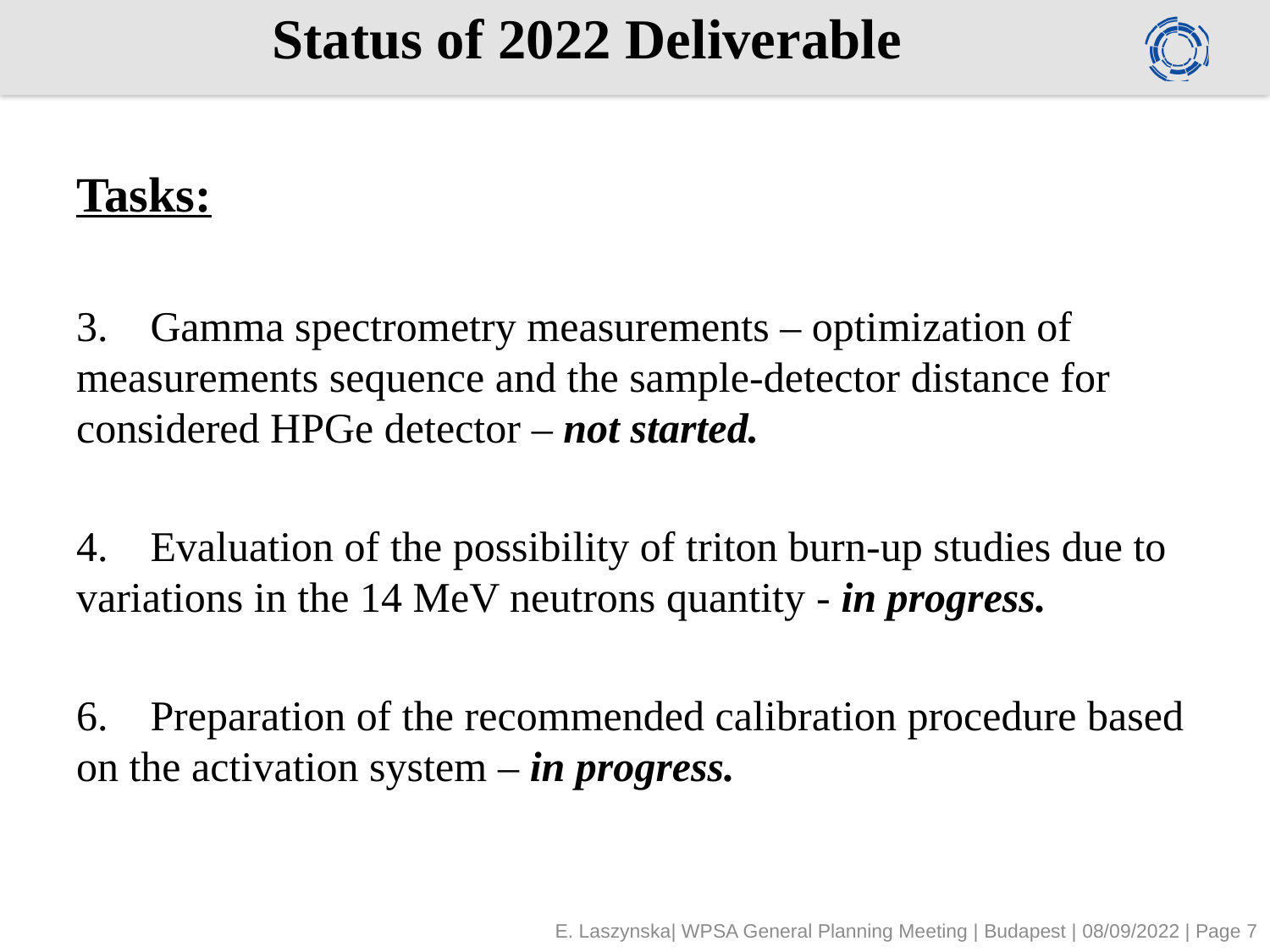

# Status of 2022 Deliverable
Tasks:

3.    Gamma spectrometry measurements – optimization of measurements sequence and the sample-detector distance for considered HPGe detector – not started.

4.    Evaluation of the possibility of triton burn-up studies due to variations in the 14 MeV neutrons quantity - in progress.

6.    Preparation of the recommended calibration procedure based on the activation system – in progress.

E. Laszynska| WPSA General Planning Meeting | Budapest | 08/09/2022 | Page 7